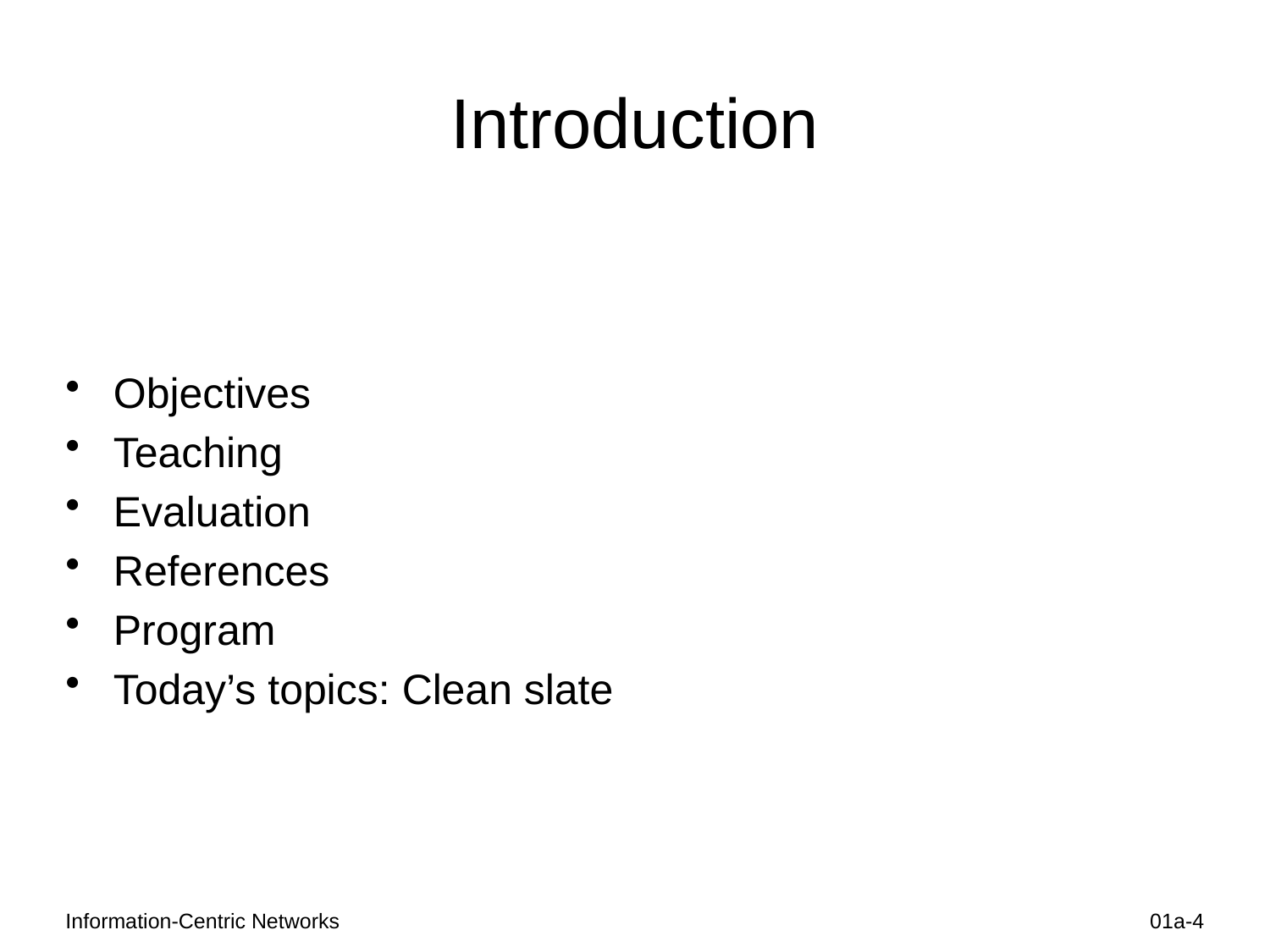

# Introduction
Objectives
Teaching
Evaluation
References
Program
Today’s topics: Clean slate
Information-Centric Networks
01a-4